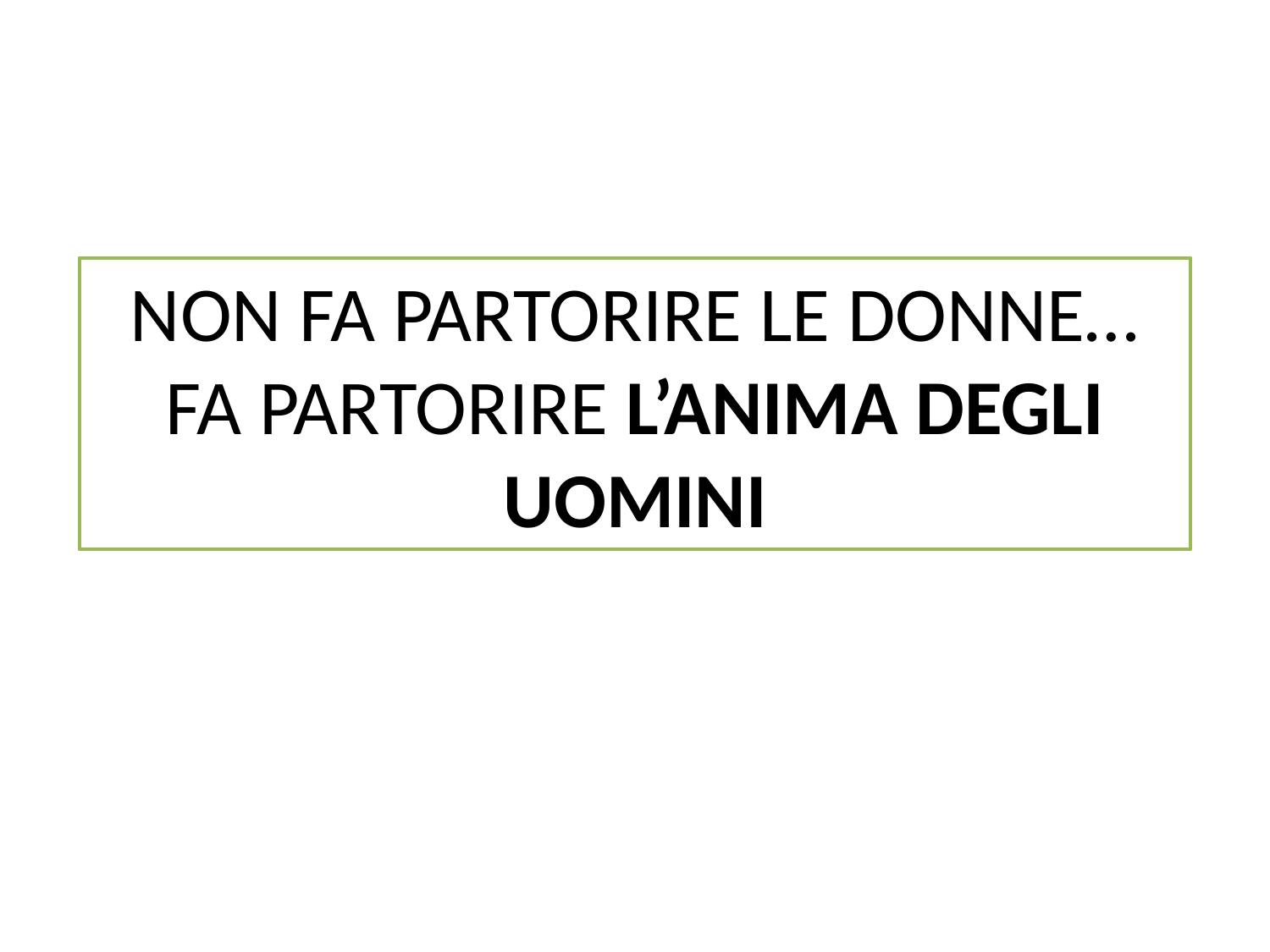

NON FA PARTORIRE LE DONNE…
FA PARTORIRE L’ANIMA DEGLI UOMINI